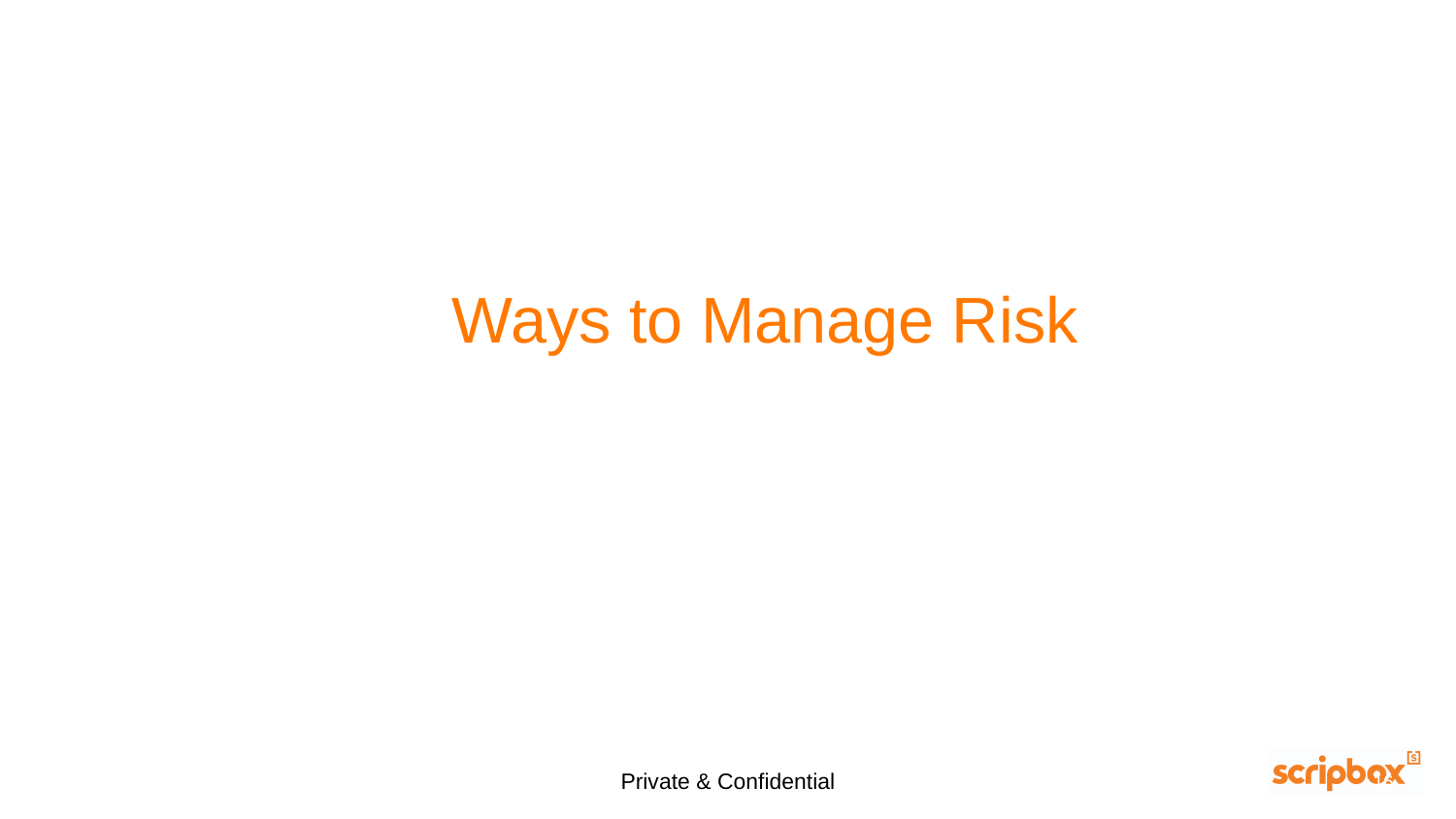

# Ways to Manage Risk
Private & Confidential
16